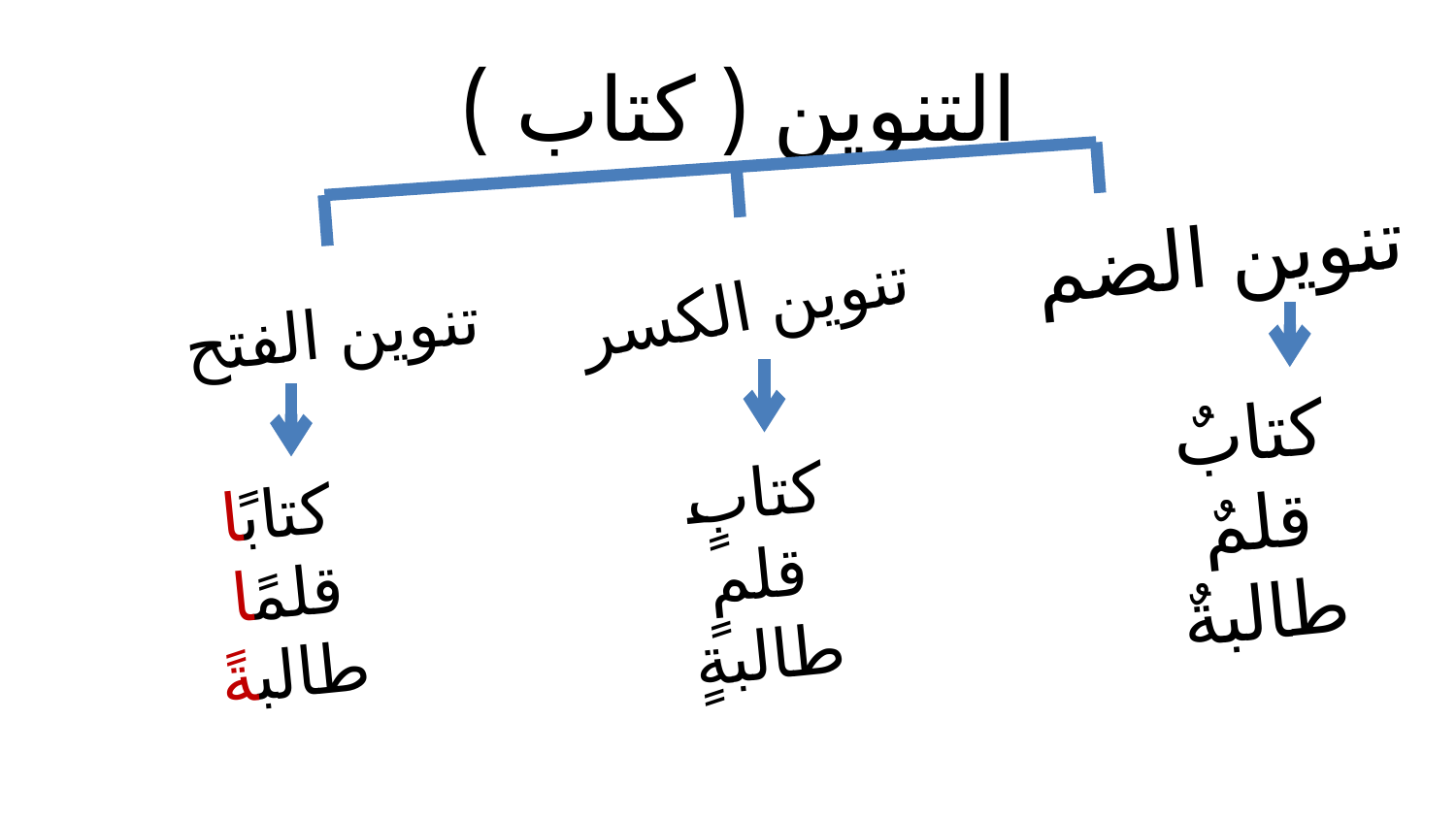

# التنوين ( كتاب )
تنوين الضم
تنوين الكسر
تنوين الفتح
كتابٌ
قلمٌ
طالبةٌ
كتابٍ
قلمٍ
طالبةٍ
كتابًا
قلمًا
طالبةً